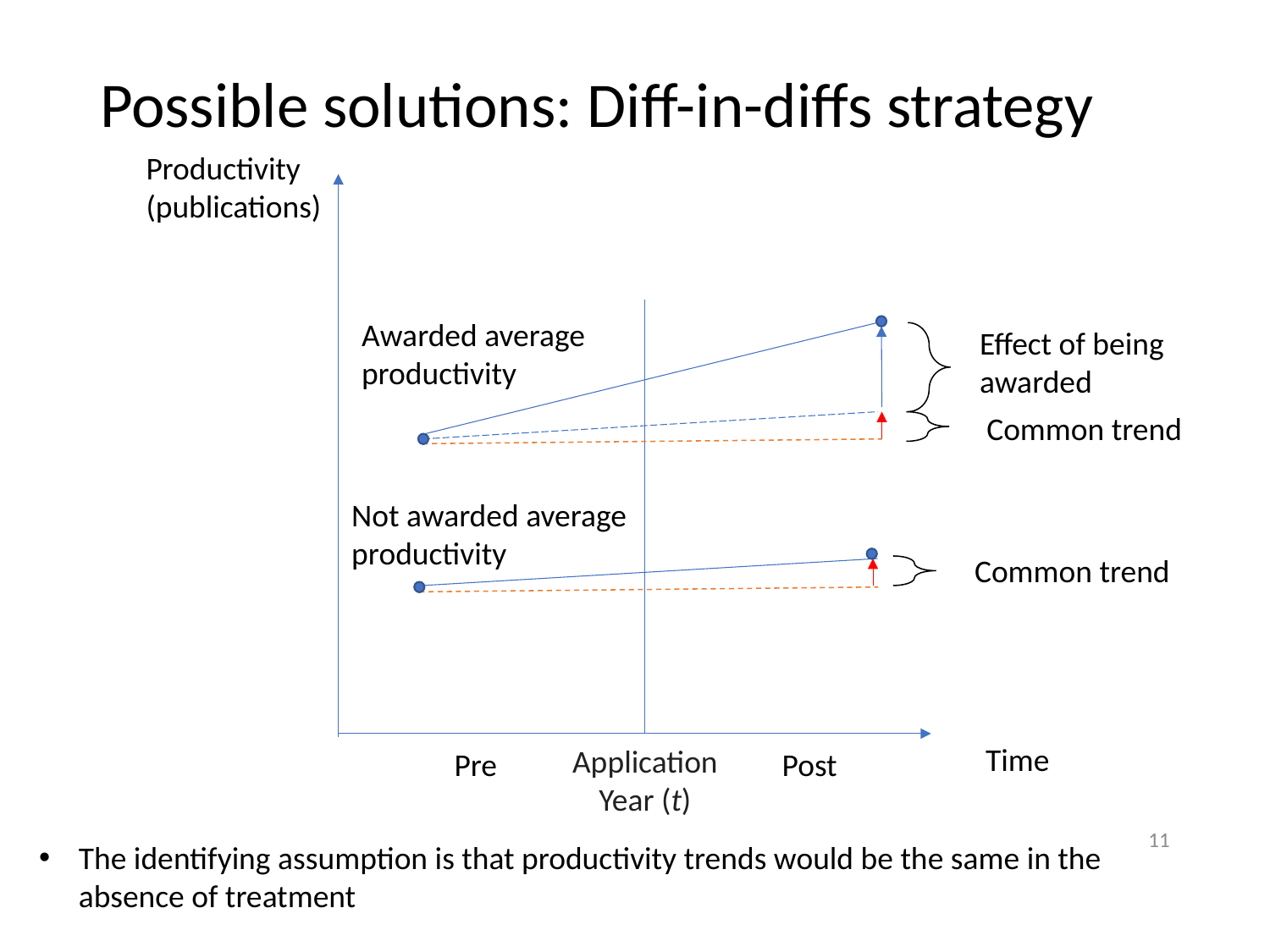

# Possible solutions: Diff-in-diffs strategy
Productivity
(publications)
Awarded average productivity

Effect of being awarded

Common trend

Not awarded average productivity
Common trend

Time
Application
Year (t)

Pre
Post
11
The identifying assumption is that productivity trends would be the same in the absence of treatment